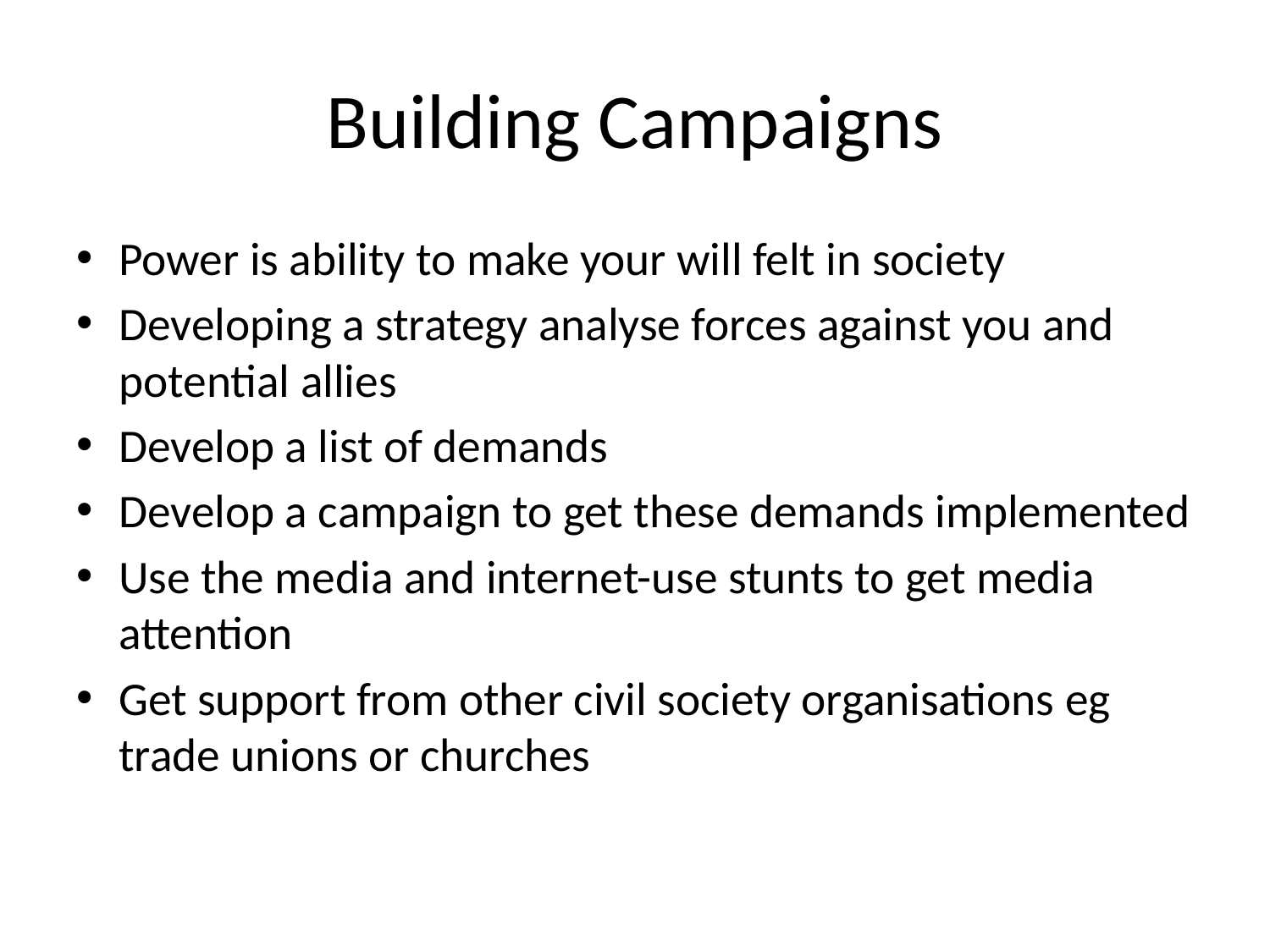

# Building Campaigns
Power is ability to make your will felt in society
Developing a strategy analyse forces against you and potential allies
Develop a list of demands
Develop a campaign to get these demands implemented
Use the media and internet-use stunts to get media attention
Get support from other civil society organisations eg trade unions or churches